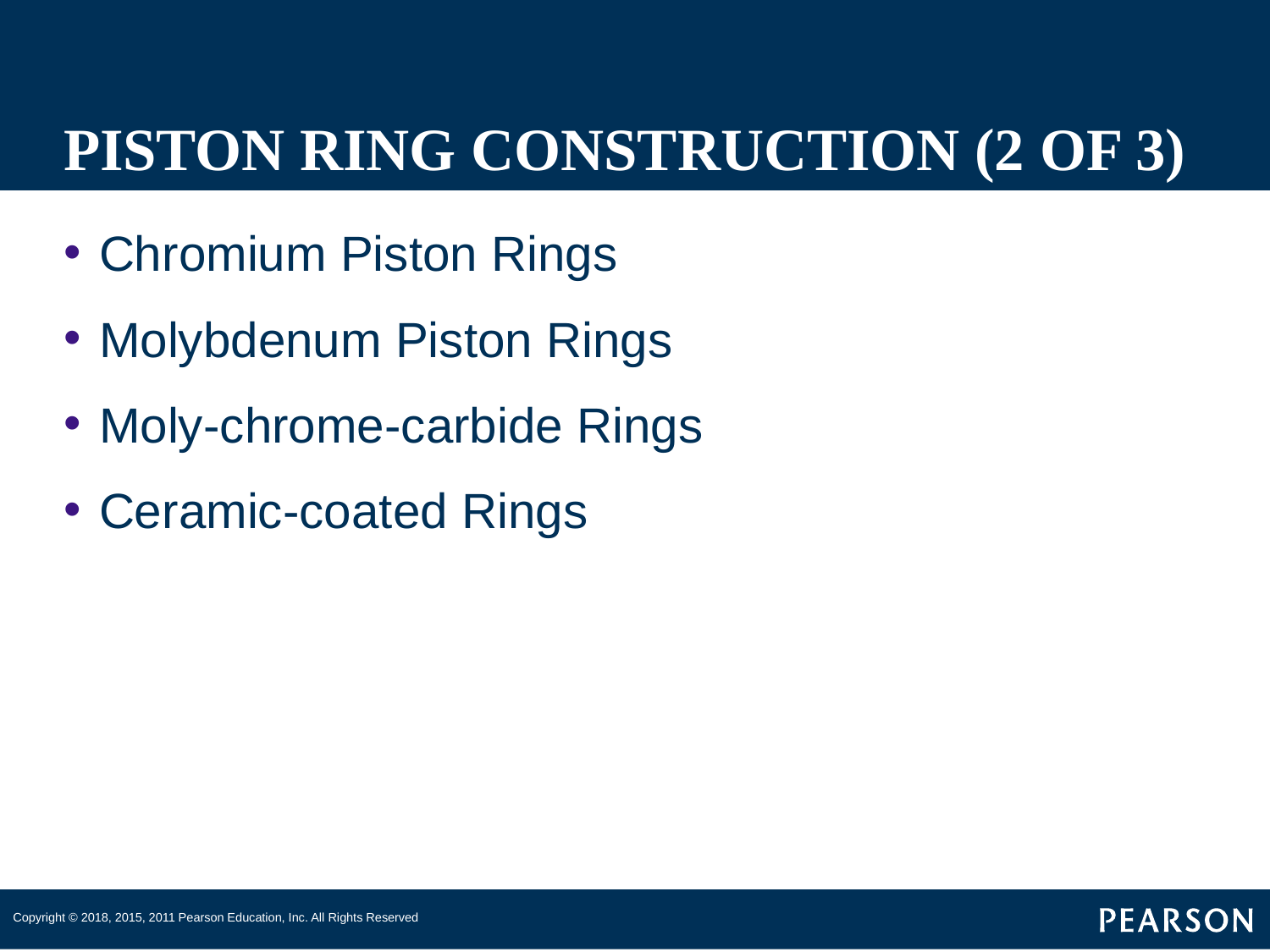

# PISTON RING CONSTRUCTION (2 OF 3)
Chromium Piston Rings
Molybdenum Piston Rings
Moly-chrome-carbide Rings
Ceramic-coated Rings